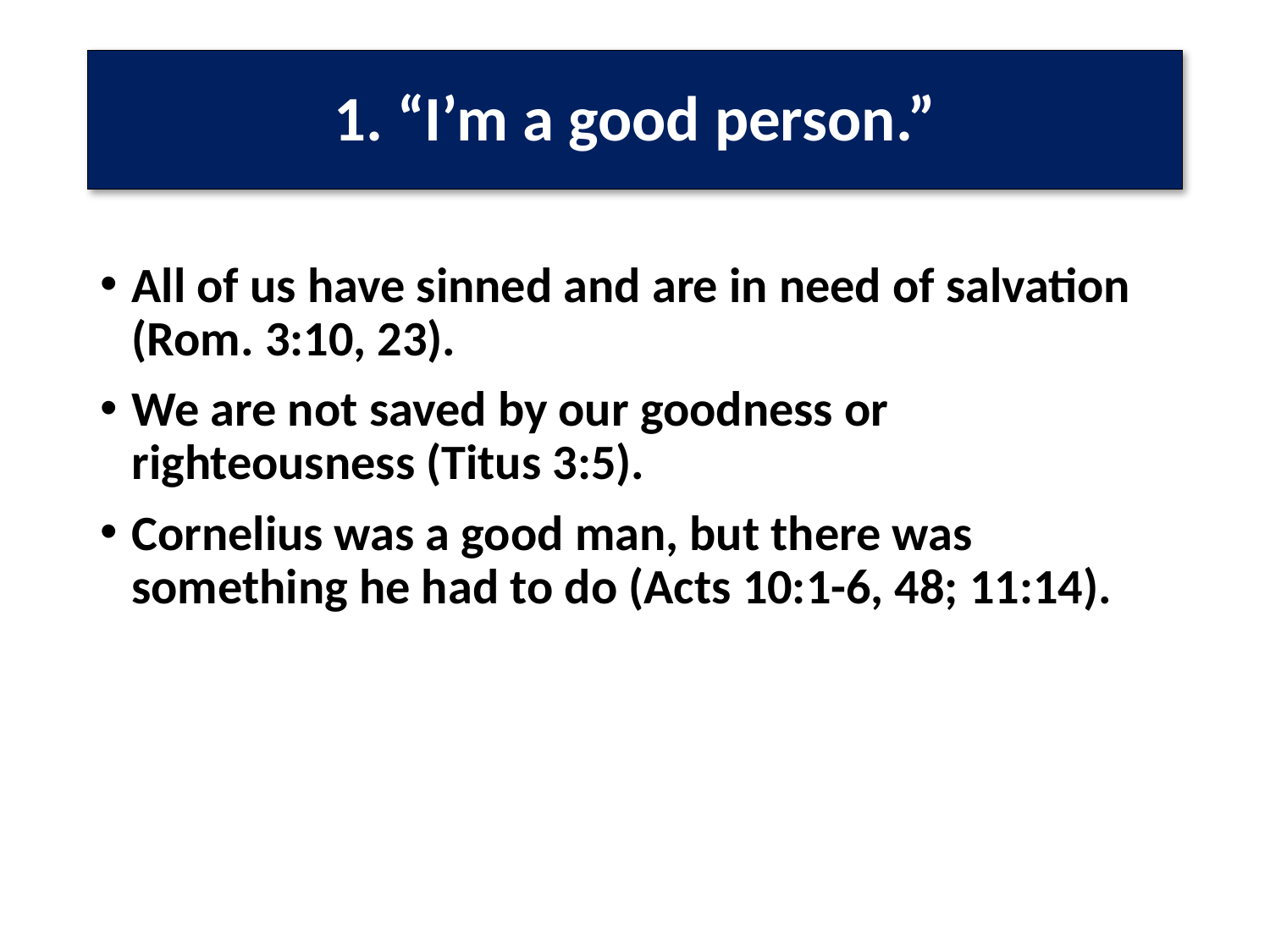

# 1. “I’m a good person.”
All of us have sinned and are in need of salvation (Rom. 3:10, 23).
We are not saved by our goodness or righteousness (Titus 3:5).
Cornelius was a good man, but there was something he had to do (Acts 10:1-6, 48; 11:14).